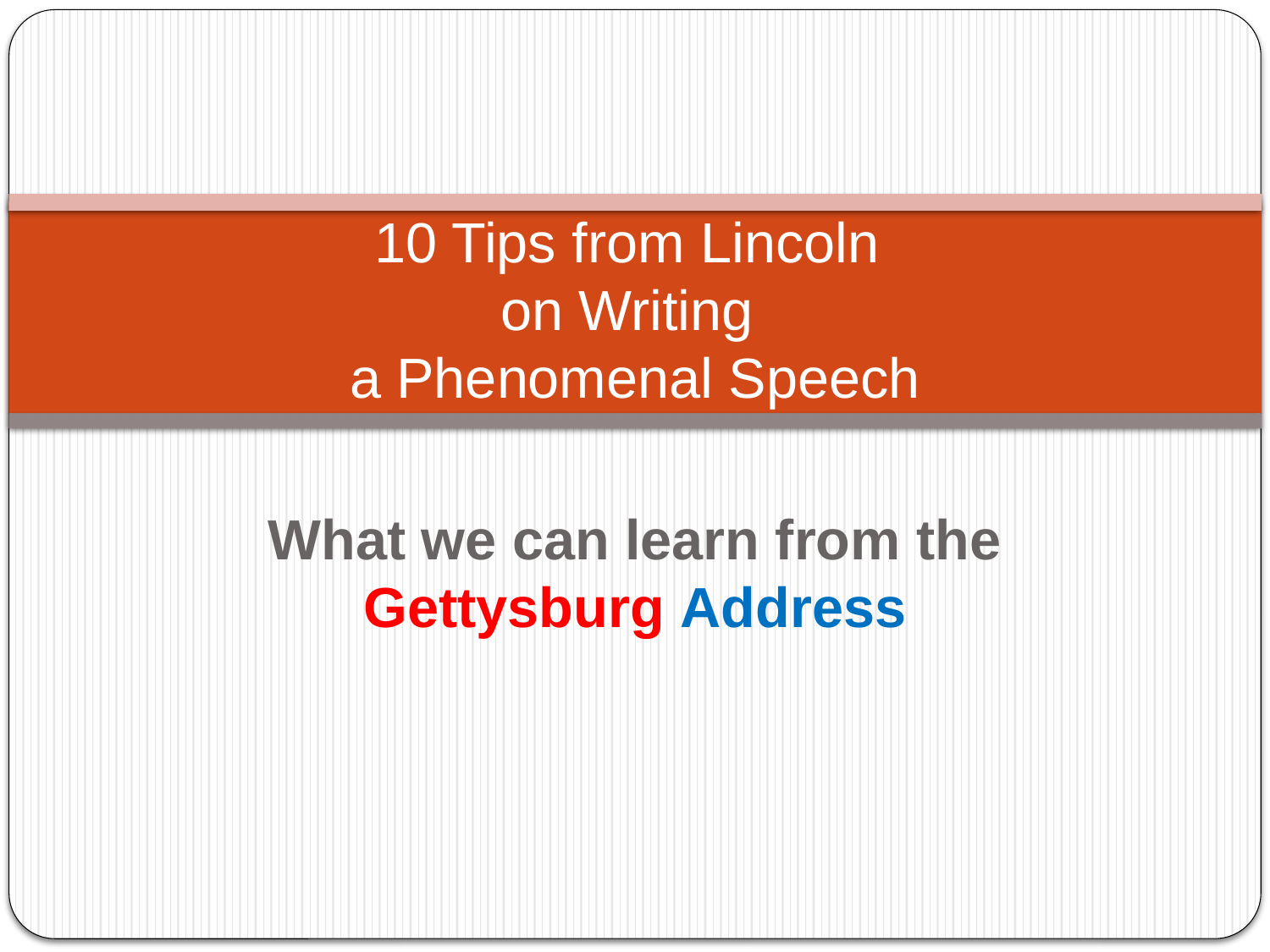

# 10 Tips from Lincoln on Writing a Phenomenal Speech
What we can learn from the Gettysburg Address